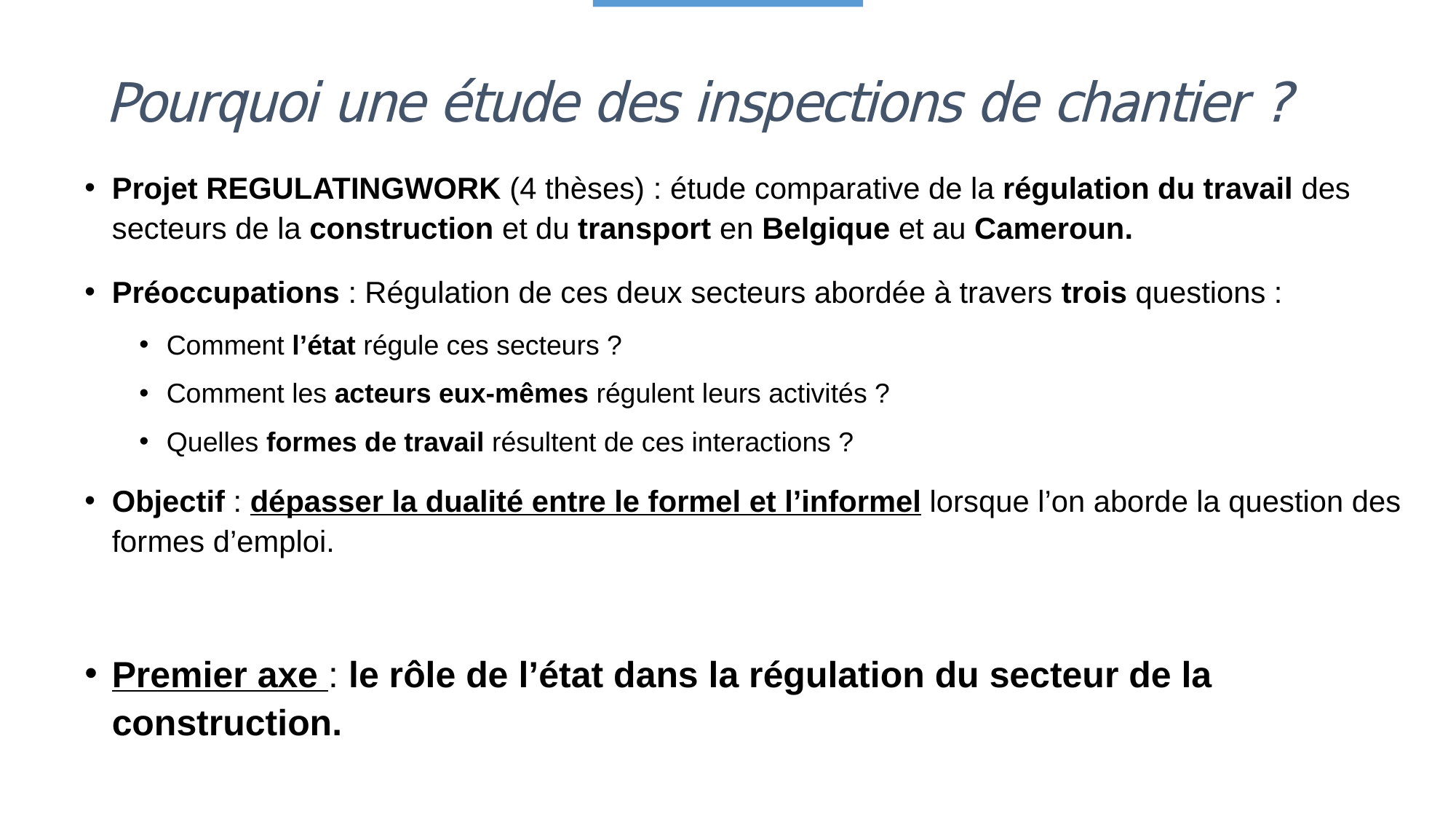

# Pourquoi une étude des inspections de chantier ?
Projet REGULATINGWORK (4 thèses) : étude comparative de la régulation du travail des secteurs de la construction et du transport en Belgique et au Cameroun.
Préoccupations : Régulation de ces deux secteurs abordée à travers trois questions :
Comment l’état régule ces secteurs ?
Comment les acteurs eux-mêmes régulent leurs activités ?
Quelles formes de travail résultent de ces interactions ?
Objectif : dépasser la dualité entre le formel et l’informel lorsque l’on aborde la question des formes d’emploi.

Premier axe : le rôle de l’état dans la régulation du secteur de la construction.